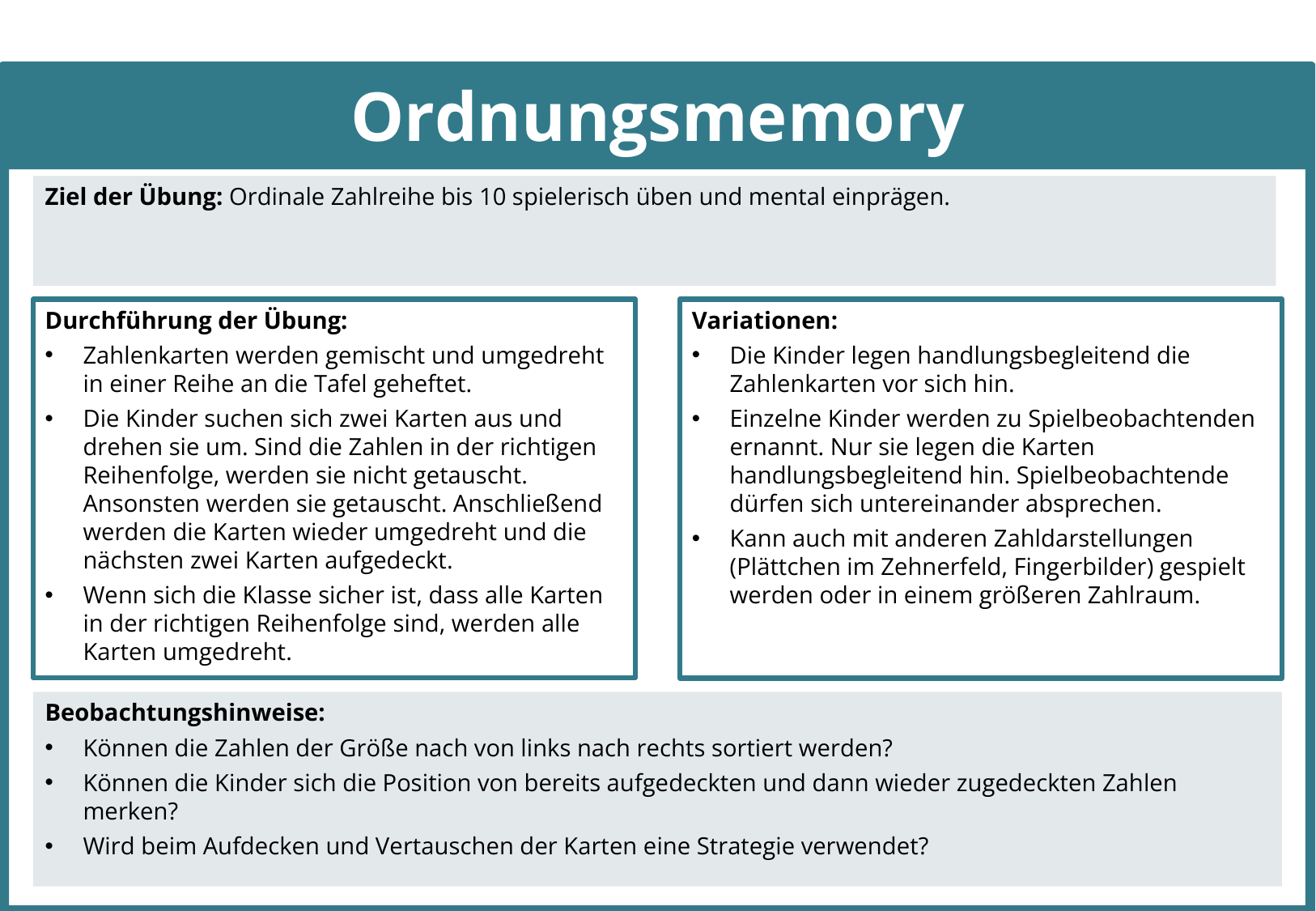

# Ordnungsmemory
Ziel der Übung: Ordinale Zahlreihe bis 10 spielerisch üben und mental einprägen.
Durchführung der Übung:
Zahlenkarten werden gemischt und umgedreht in einer Reihe an die Tafel geheftet.
Die Kinder suchen sich zwei Karten aus und drehen sie um. Sind die Zahlen in der richtigen Reihenfolge, werden sie nicht getauscht. Ansonsten werden sie getauscht. Anschließend werden die Karten wieder umgedreht und die nächsten zwei Karten aufgedeckt.
Wenn sich die Klasse sicher ist, dass alle Karten in der richtigen Reihenfolge sind, werden alle Karten umgedreht.

Variationen:
Die Kinder legen handlungsbegleitend die Zahlenkarten vor sich hin.
Einzelne Kinder werden zu Spielbeobachtenden ernannt. Nur sie legen die Karten handlungsbegleitend hin. Spielbeobachtende dürfen sich untereinander absprechen.
Kann auch mit anderen Zahldarstellungen (Plättchen im Zehnerfeld, Fingerbilder) gespielt werden oder in einem größeren Zahlraum.

Beobachtungshinweise:
Können die Zahlen der Größe nach von links nach rechts sortiert werden?
Können die Kinder sich die Position von bereits aufgedeckten und dann wieder zugedeckten Zahlen merken?
Wird beim Aufdecken und Vertauschen der Karten eine Strategie verwendet?